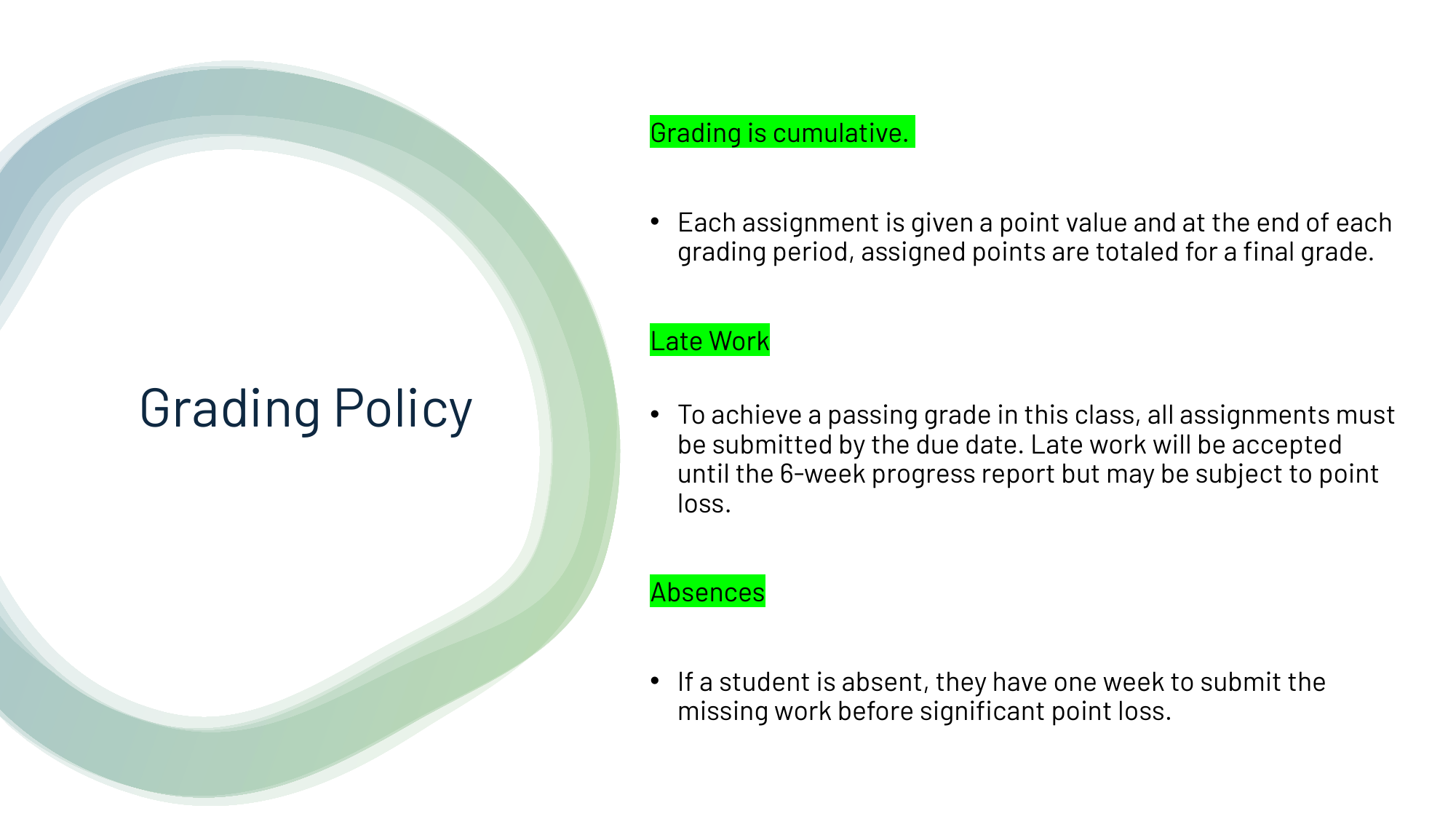

Grading is cumulative.

Each assignment is given a point value and at the end of each grading period, assigned points are totaled for a final grade.

Late Work
To achieve a passing grade in this class, all assignments must be submitted by the due date. Late work will be accepted until the 6-week progress report but may be subject to point loss.

Absences

If a student is absent, they have one week to submit the missing work before significant point loss.
# Grading Policy